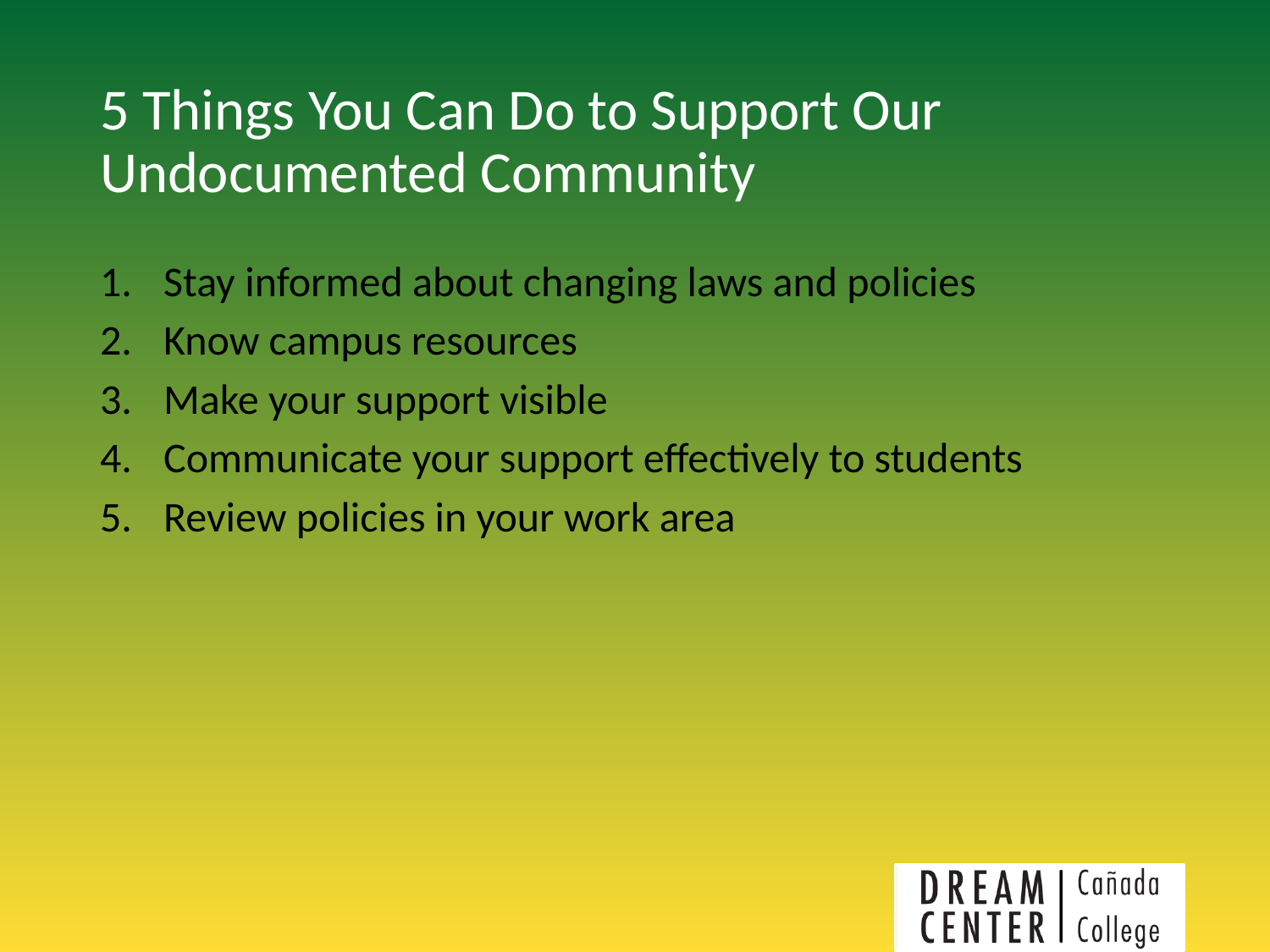

# 5 Things You Can Do to Support Our Undocumented Community
Stay informed about changing laws and policies
Know campus resources
Make your support visible
Communicate your support effectively to students
Review policies in your work area